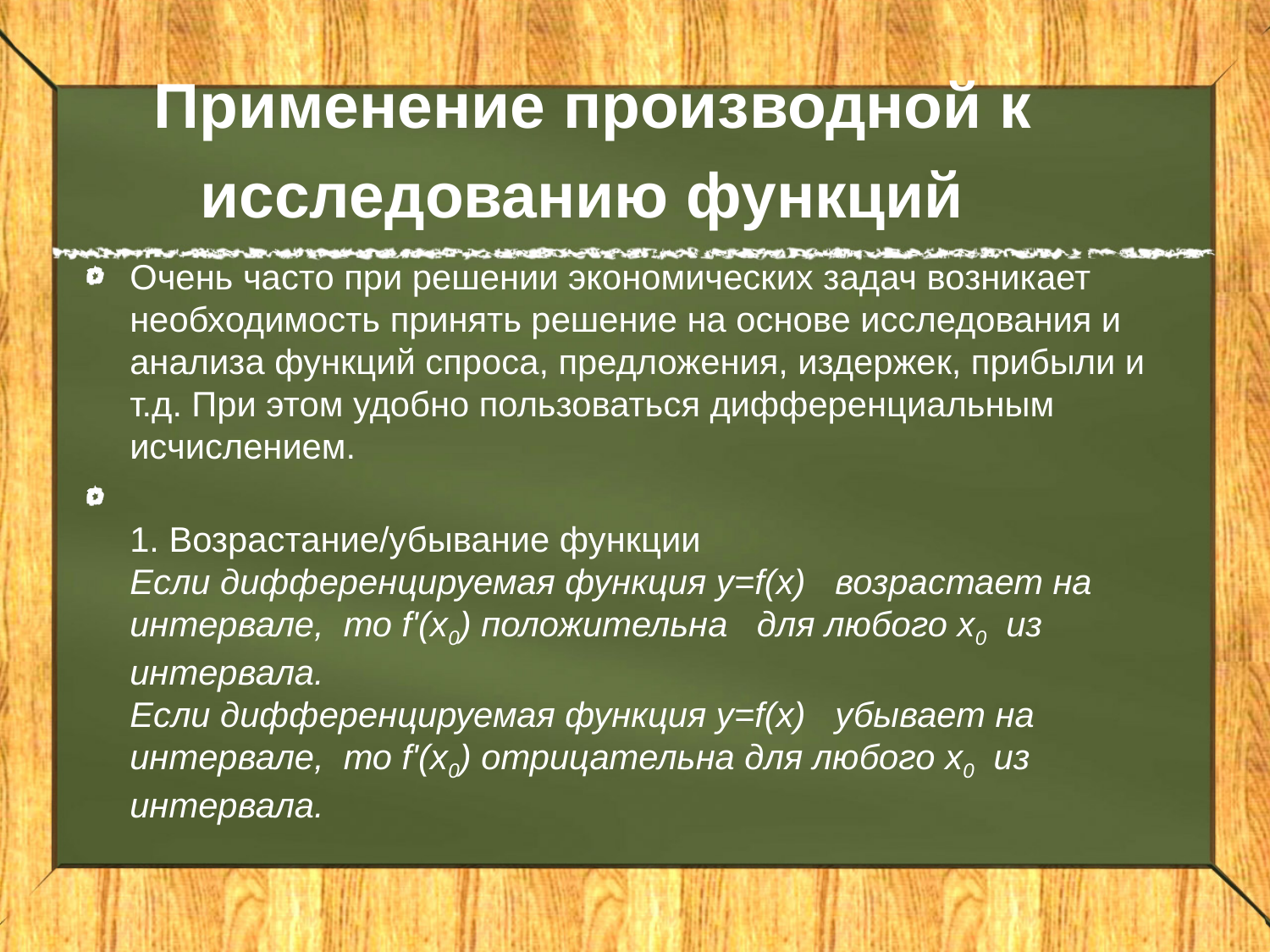

# Применение производной к исследованию функций
Очень часто при решении экономических задач возникает необходимость принять решение на основе исследования и анализа функций спроса, предложения, издержек, прибыли и т.д. При этом удобно пользоваться дифференциальным исчислением.
1. Возрастание/убывание функции 
Если дифференцируемая функция y=f(х)   возрастает на интервале,  то f'(x0) положительна   для любого х0  из интервала.
Если дифференцируемая функция y=f(х)   убывает на интервале,  то f'(x0) отрицательна для любого х0  из интервала.